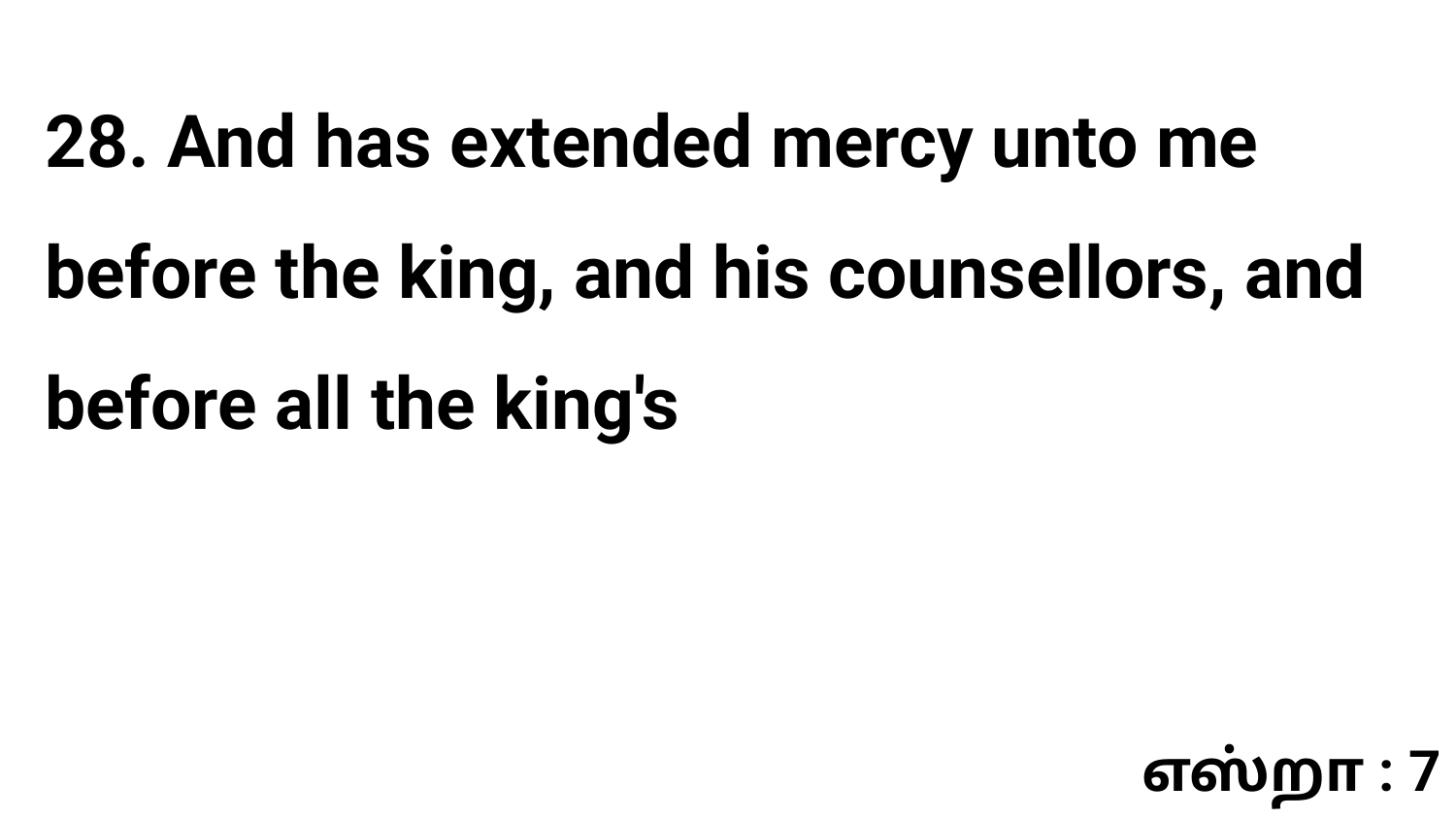

28. And has extended mercy unto me before the king, and his counsellors, and before all the king's
எஸ்றா : 7